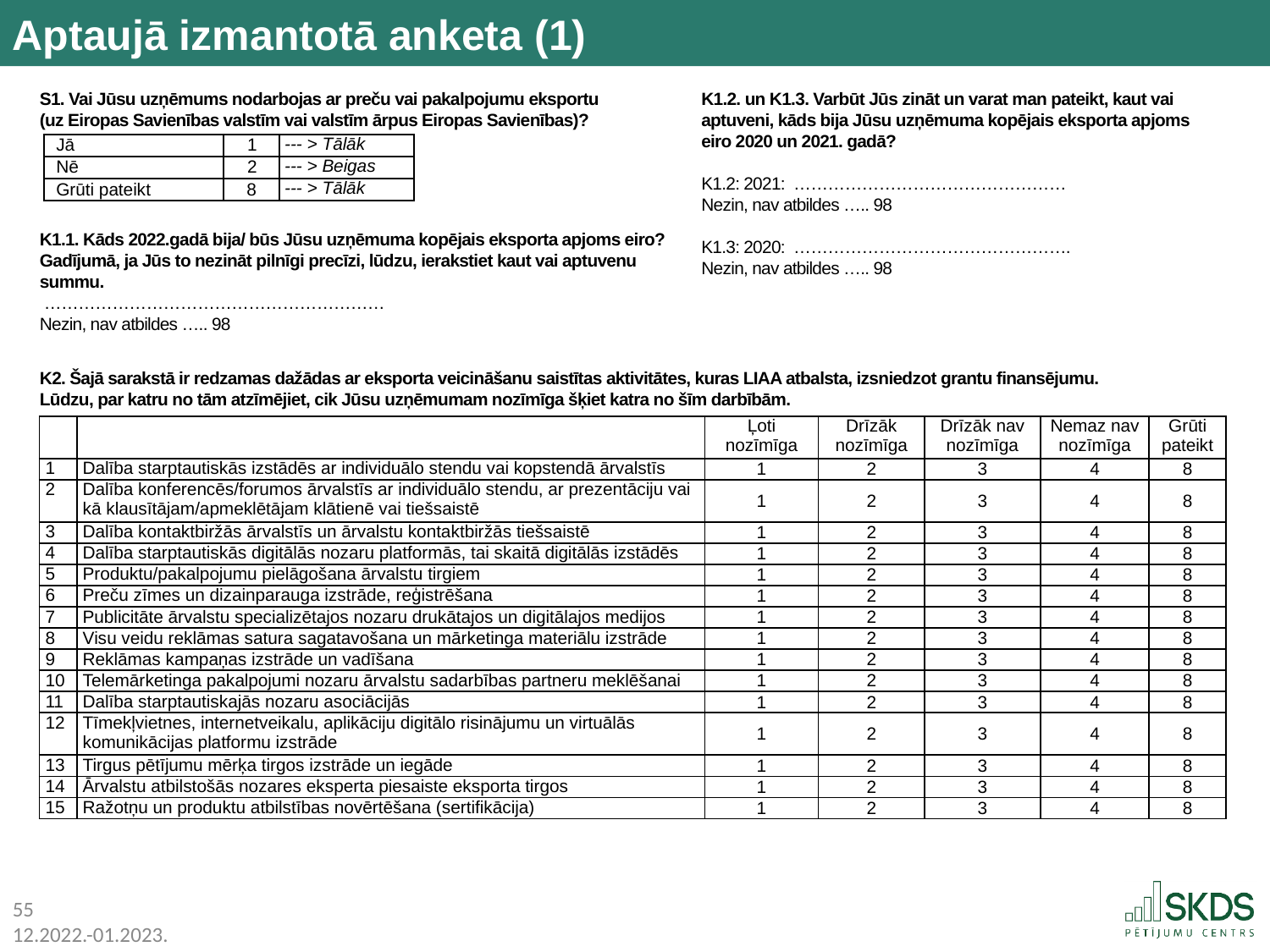

Aptaujā izmantotā anketa (1)
S1. Vai Jūsu uzņēmums nodarbojas ar preču vai pakalpojumu eksportu (uz Eiropas Savienības valstīm vai valstīm ārpus Eiropas Savienības)?
K1.2. un K1.3. Varbūt Jūs zināt un varat man pateikt, kaut vai aptuveni, kāds bija Jūsu uzņēmuma kopējais eksporta apjoms eiro 2020 un 2021. gadā?

K1.2: 2021:  …………………………………………
Nezin, nav atbildes ….. 98

K1.3: 2020:  ………………………………………….
Nezin, nav atbildes ….. 98

| Jā | 1 | --- > Tālāk |
| --- | --- | --- |
| Nē | 2 | --- > Beigas |
| Grūti pateikt | 8 | --- > Tālāk |
K1.1. Kāds 2022.gadā bija/ būs Jūsu uzņēmuma kopējais eksporta apjoms eiro?
Gadījumā, ja Jūs to nezināt pilnīgi precīzi, lūdzu, ierakstiet kaut vai aptuvenu summu.
 ……………………………………………………
Nezin, nav atbildes ….. 98
K2. Šajā sarakstā ir redzamas dažādas ar eksporta veicināšanu saistītas aktivitātes, kuras LIAA atbalsta, izsniedzot grantu finansējumu. Lūdzu, par katru no tām atzīmējiet, cik Jūsu uzņēmumam nozīmīga šķiet katra no šīm darbībām.
|  |  | Ļoti nozīmīga | Drīzāk nozīmīga | Drīzāk nav nozīmīga | Nemaz nav nozīmīga | Grūti pateikt |
| --- | --- | --- | --- | --- | --- | --- |
| 1 | Dalība starptautiskās izstādēs ar individuālo stendu vai kopstendā ārvalstīs | 1 | 2 | 3 | 4 | 8 |
| 2 | Dalība konferencēs/forumos ārvalstīs ar individuālo stendu, ar prezentāciju vai kā klausītājam/apmeklētājam klātienē vai tiešsaistē | 1 | 2 | 3 | 4 | 8 |
| 3 | Dalība kontaktbiržās ārvalstīs un ārvalstu kontaktbiržās tiešsaistē | 1 | 2 | 3 | 4 | 8 |
| 4 | Dalība starptautiskās digitālās nozaru platformās, tai skaitā digitālās izstādēs | 1 | 2 | 3 | 4 | 8 |
| 5 | Produktu/pakalpojumu pielāgošana ārvalstu tirgiem | 1 | 2 | 3 | 4 | 8 |
| 6 | Preču zīmes un dizainparauga izstrāde, reģistrēšana | 1 | 2 | 3 | 4 | 8 |
| 7 | Publicitāte ārvalstu specializētajos nozaru drukātajos un digitālajos medijos | 1 | 2 | 3 | 4 | 8 |
| 8 | Visu veidu reklāmas satura sagatavošana un mārketinga materiālu izstrāde | 1 | 2 | 3 | 4 | 8 |
| 9 | Reklāmas kampaņas izstrāde un vadīšana | 1 | 2 | 3 | 4 | 8 |
| 10 | Telemārketinga pakalpojumi nozaru ārvalstu sadarbības partneru meklēšanai | 1 | 2 | 3 | 4 | 8 |
| 11 | Dalība starptautiskajās nozaru asociācijās | 1 | 2 | 3 | 4 | 8 |
| 12 | Tīmekļvietnes, internetveikalu, aplikāciju digitālo risinājumu un virtuālās komunikācijas platformu izstrāde | 1 | 2 | 3 | 4 | 8 |
| 13 | Tirgus pētījumu mērķa tirgos izstrāde un iegāde | 1 | 2 | 3 | 4 | 8 |
| 14 | Ārvalstu atbilstošās nozares eksperta piesaiste eksporta tirgos | 1 | 2 | 3 | 4 | 8 |
| 15 | Ražotņu un produktu atbilstības novērtēšana (sertifikācija) | 1 | 2 | 3 | 4 | 8 |